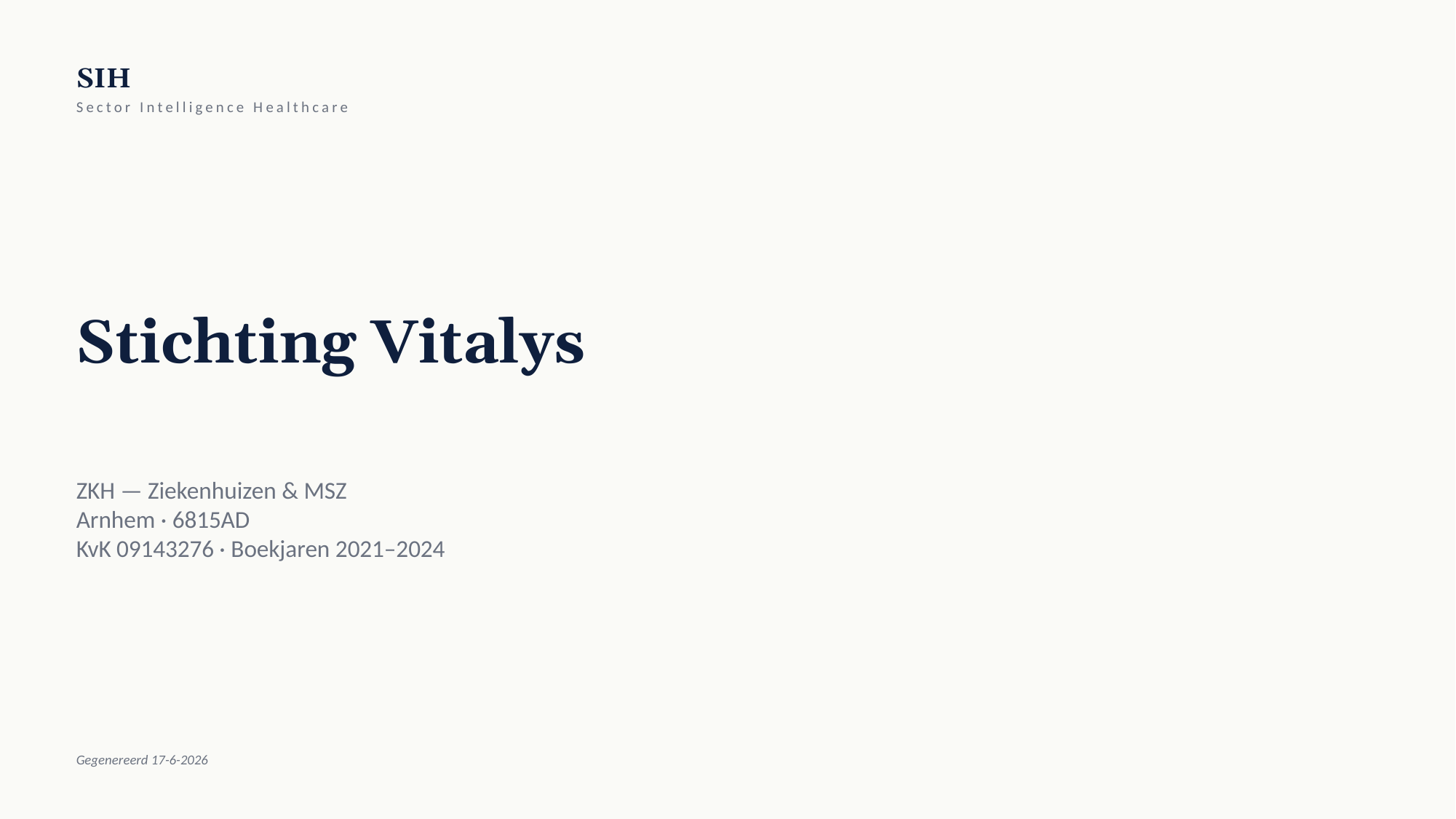

SIH
Sector Intelligence Healthcare
Stichting Vitalys
ZKH — Ziekenhuizen & MSZ
Arnhem · 6815AD
KvK 09143276 · Boekjaren 2021–2024
Gegenereerd 17-6-2026